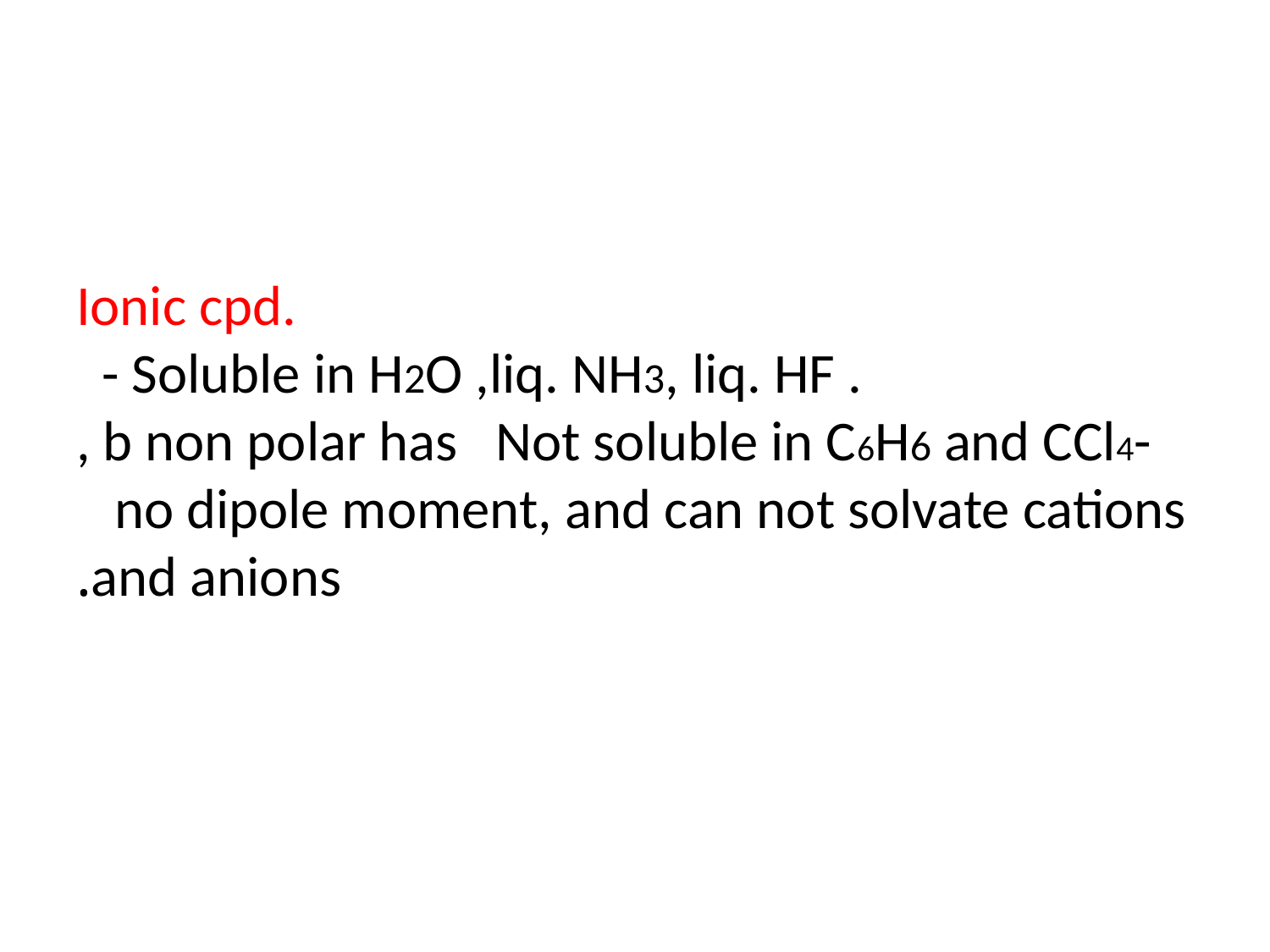

# Ionic cpd. - Soluble in H2O ,liq. NH3, liq. HF . , b non polar has   Not soluble in C6H6 and CCl4- no dipole moment, and can not solvate cations and anions.